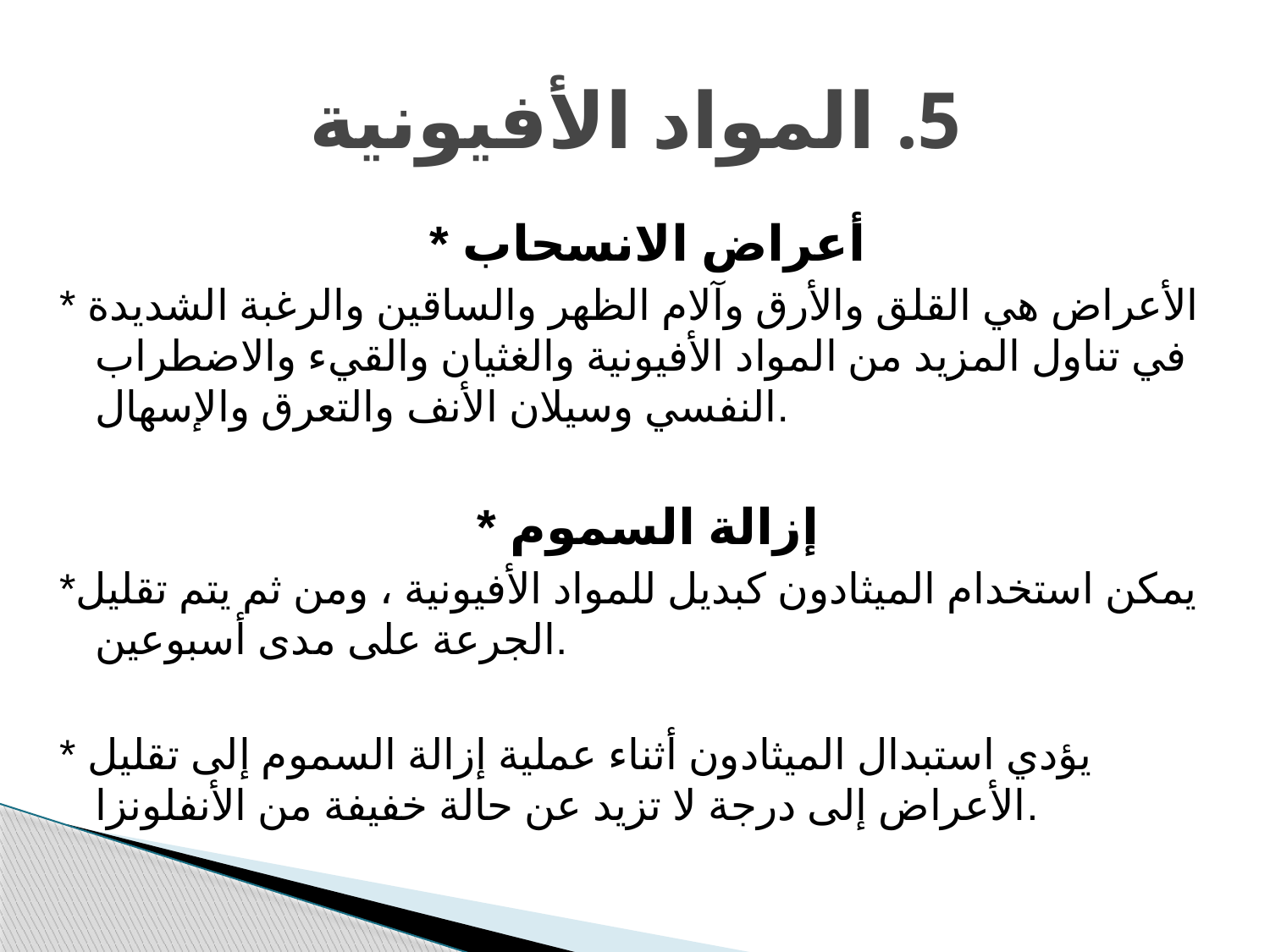

# 5. المواد الأفيونية
* أعراض الانسحاب
* الأعراض هي القلق والأرق وآلام الظهر والساقين والرغبة الشديدة في تناول المزيد من المواد الأفيونية والغثيان والقيء والاضطراب النفسي وسيلان الأنف والتعرق والإسهال.

* إزالة السموم
*يمكن استخدام الميثادون كبديل للمواد الأفيونية ، ومن ثم يتم تقليل الجرعة على مدى أسبوعين.

* يؤدي استبدال الميثادون أثناء عملية إزالة السموم إلى تقليل الأعراض إلى درجة لا تزيد عن حالة خفيفة من الأنفلونزا.